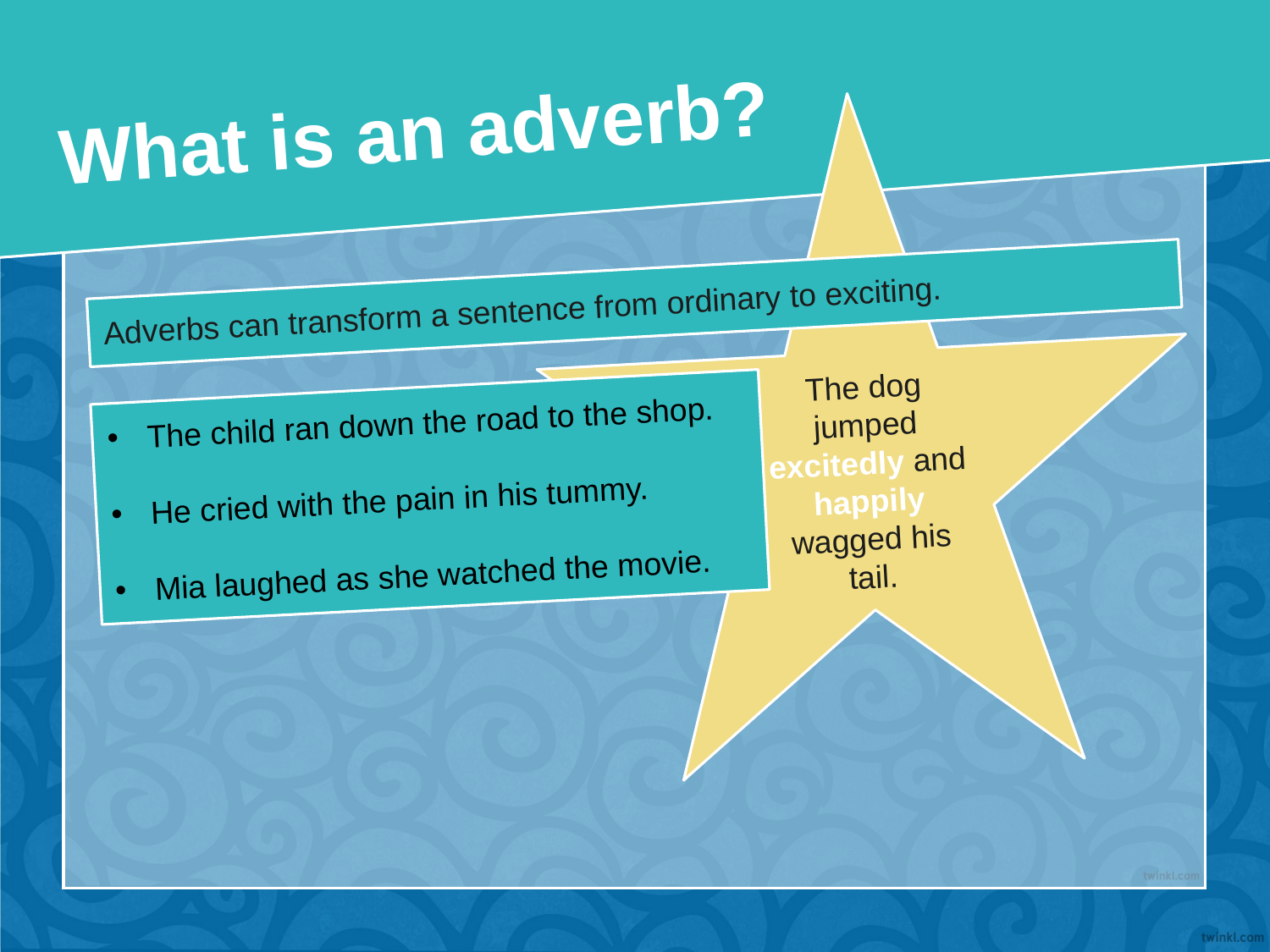

What is an adverb?
The dog jumped excitedly and happily wagged his tail.
Adverbs can transform a sentence from ordinary to exciting.
The child ran down the road to the shop.
He cried with the pain in his tummy.
Mia laughed as she watched the movie.